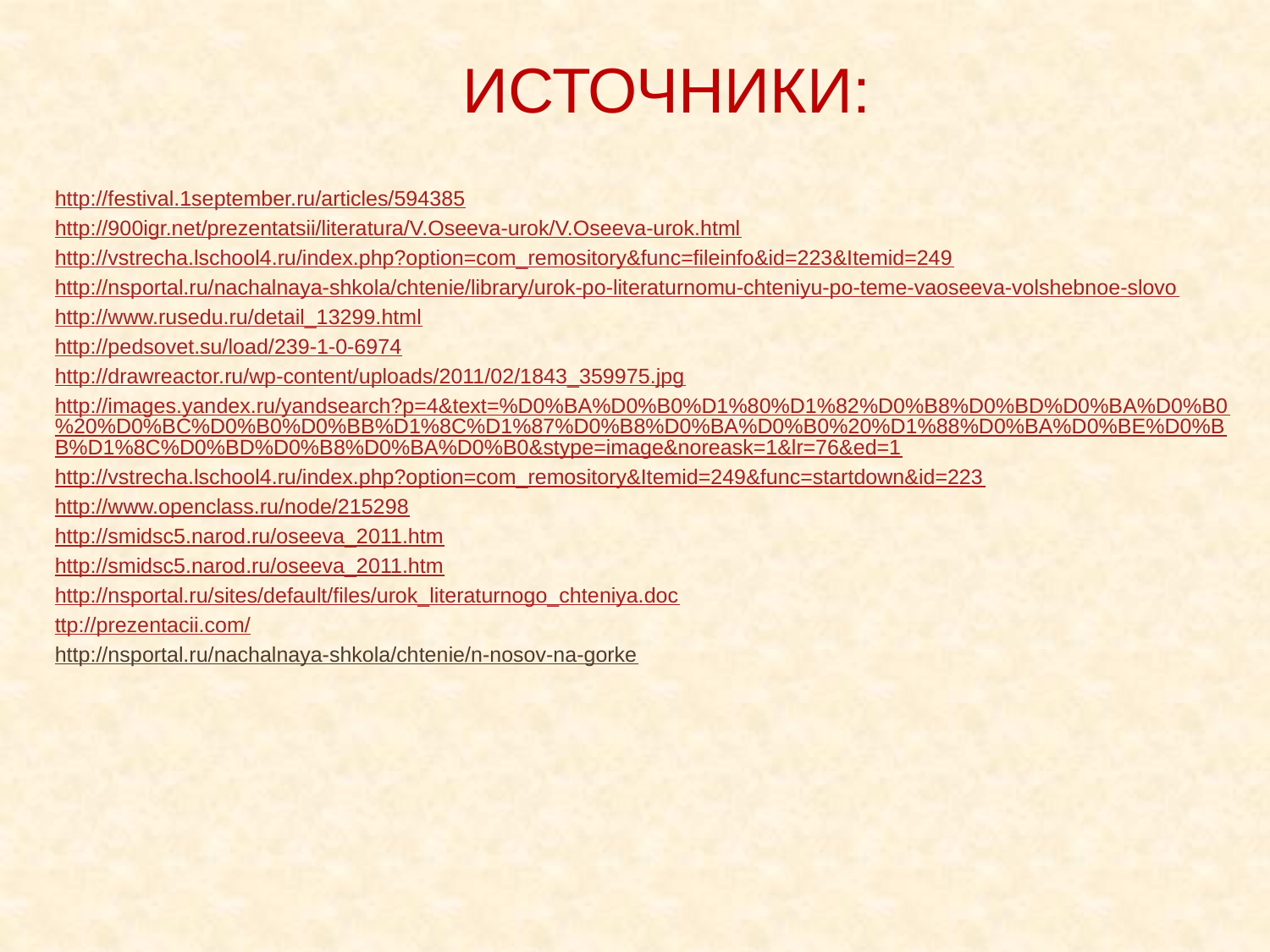

# Источники:
http://festival.1september.ru/articles/594385
http://900igr.net/prezentatsii/literatura/V.Oseeva-urok/V.Oseeva-urok.html
http://vstrecha.lschool4.ru/index.php?option=com_remository&func=fileinfo&id=223&Itemid=249
http://nsportal.ru/nachalnaya-shkola/chtenie/library/urok-po-literaturnomu-chteniyu-po-teme-vaoseeva-volshebnoe-slovo
http://www.rusedu.ru/detail_13299.html
http://pedsovet.su/load/239-1-0-6974
http://drawreactor.ru/wp-content/uploads/2011/02/1843_359975.jpg
http://images.yandex.ru/yandsearch?p=4&text=%D0%BA%D0%B0%D1%80%D1%82%D0%B8%D0%BD%D0%BA%D0%B0%20%D0%BC%D0%B0%D0%BB%D1%8C%D1%87%D0%B8%D0%BA%D0%B0%20%D1%88%D0%BA%D0%BE%D0%BB%D1%8C%D0%BD%D0%B8%D0%BA%D0%B0&stype=image&noreask=1&lr=76&ed=1
http://vstrecha.lschool4.ru/index.php?option=com_remository&Itemid=249&func=startdown&id=223
http://www.openclass.ru/node/215298
http://smidsc5.narod.ru/oseeva_2011.htm
http://smidsc5.narod.ru/oseeva_2011.htm
http://nsportal.ru/sites/default/files/urok_literaturnogo_chteniya.doc
ttp://prezentacii.com/
http://nsportal.ru/nachalnaya-shkola/chtenie/n-nosov-na-gorke